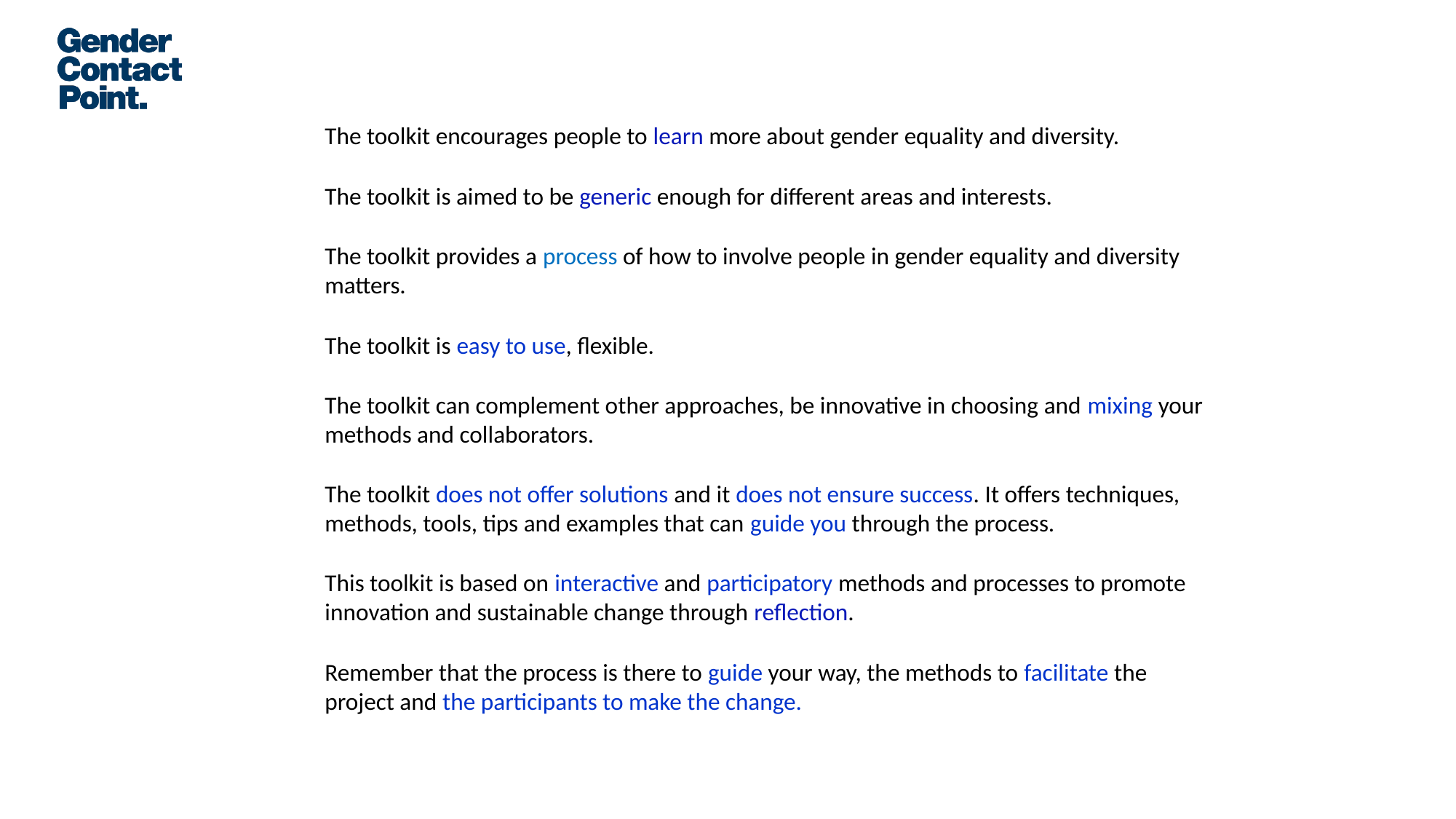

The toolkit encourages people to learn more about gender equality and diversity.
The toolkit is aimed to be generic enough for different areas and interests.
The toolkit provides a process of how to involve people in gender equality and diversity matters.
The toolkit is easy to use, flexible.
The toolkit can complement other approaches, be innovative in choosing and mixing your methods and collaborators.
The toolkit does not offer solutions and it does not ensure success. It offers techniques, methods, tools, tips and examples that can guide you through the process.
This toolkit is based on interactive and participatory methods and processes to promote innovation and sustainable change through reflection.
Remember that the process is there to guide your way, the methods to facilitate the project and the participants to make the change.